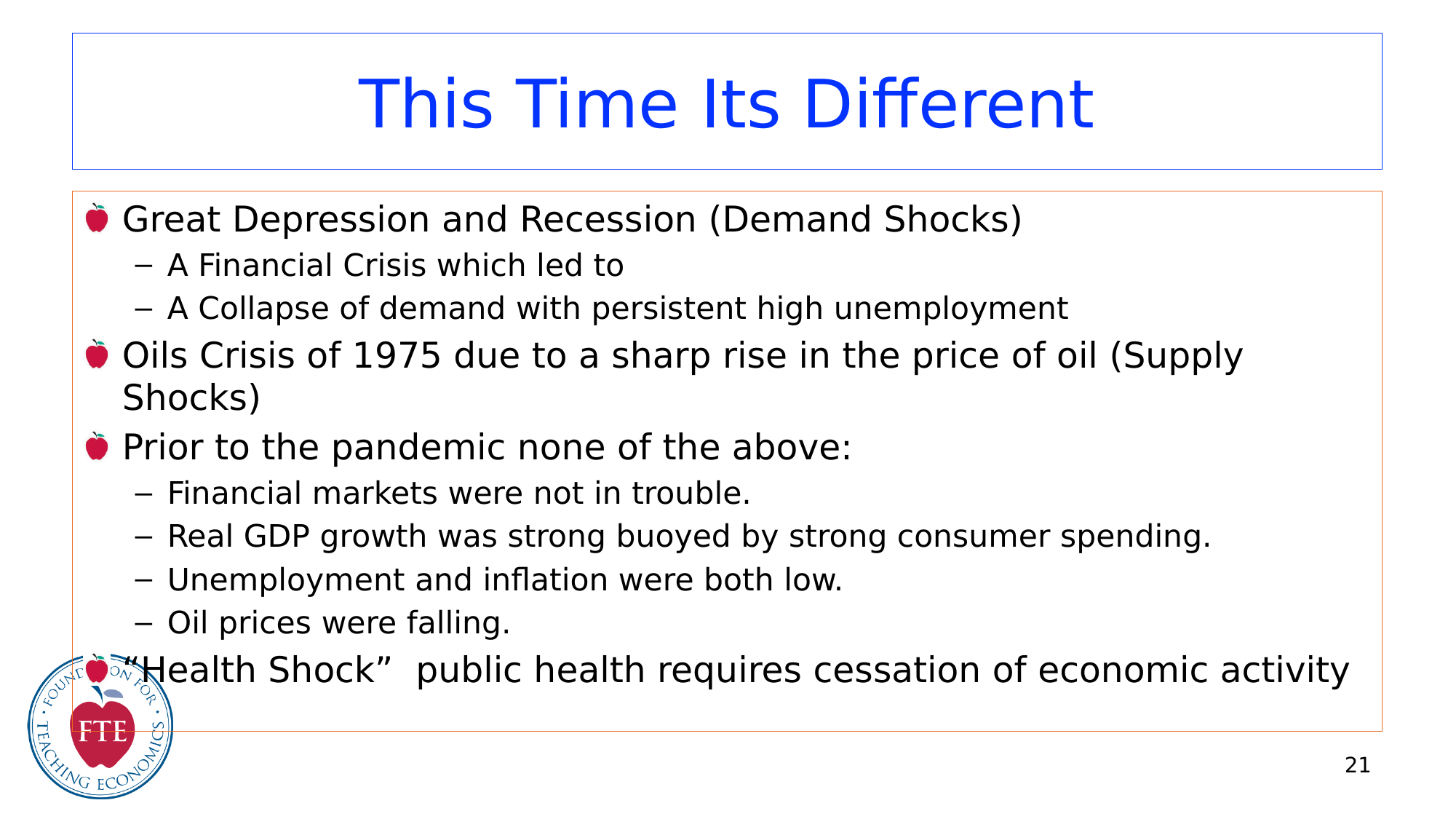

# This Time Its Different
Great Depression and Recession (Demand Shocks)
A Financial Crisis which led to
A Collapse of demand with persistent high unemployment
Oils Crisis of 1975 due to a sharp rise in the price of oil (Supply Shocks)
Prior to the pandemic none of the above:
Financial markets were not in trouble.
Real GDP growth was strong buoyed by strong consumer spending.
Unemployment and inflation were both low.
Oil prices were falling.
“Health Shock”  public health requires cessation of economic activity

21